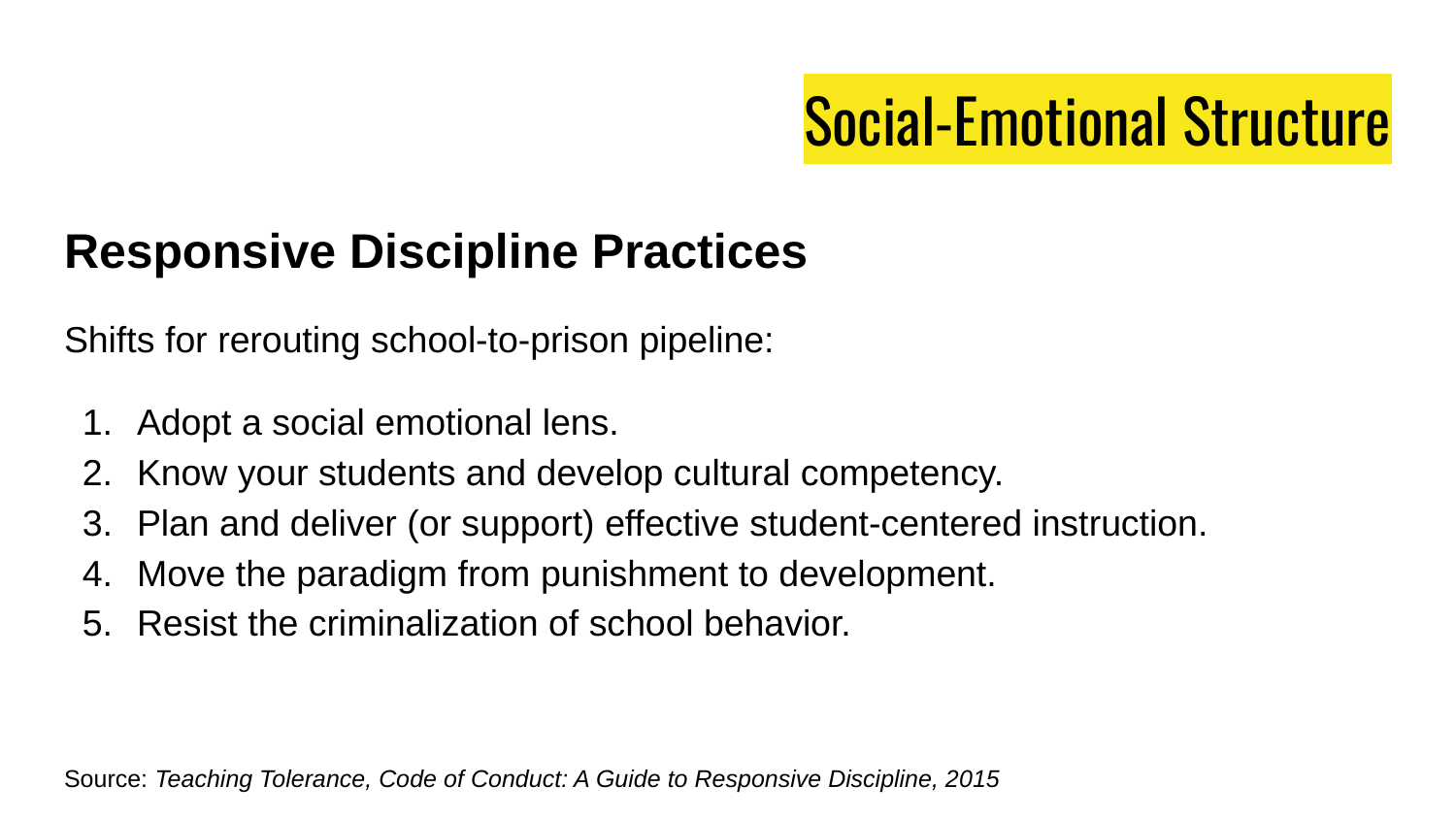

# Social-Emotional Structure
Responsive Discipline Practices
Shifts for rerouting school-to-prison pipeline:
Adopt a social emotional lens.
Know your students and develop cultural competency.
Plan and deliver (or support) effective student-centered instruction.
Move the paradigm from punishment to development.
Resist the criminalization of school behavior.

Source: Teaching Tolerance, Code of Conduct: A Guide to Responsive Discipline, 2015